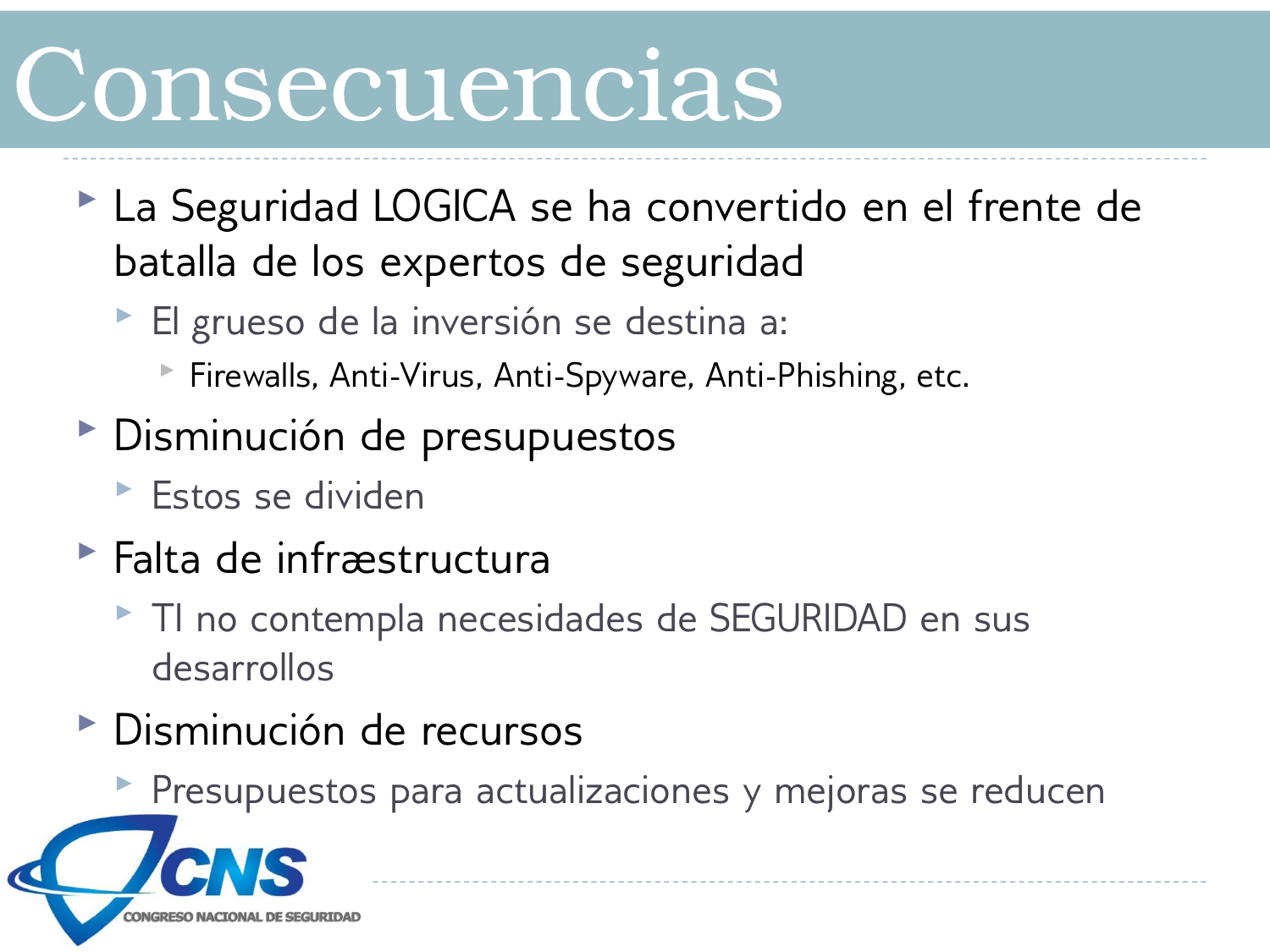

# Consecuencias
La Seguridad LOGICA se ha convertido en el frente de batalla de los expertos de seguridad
El grueso de la inversión se destina a:
Firewalls, Anti-Virus, Anti-Spyware, Anti-Phishing, etc.
Disminución de presupuestos
Estos se dividen
Falta de infraestructura
TI no contempla necesidades de SEGURIDAD en sus desarrollos
Disminución de recursos
Presupuestos para actualizaciones y mejoras se reducen